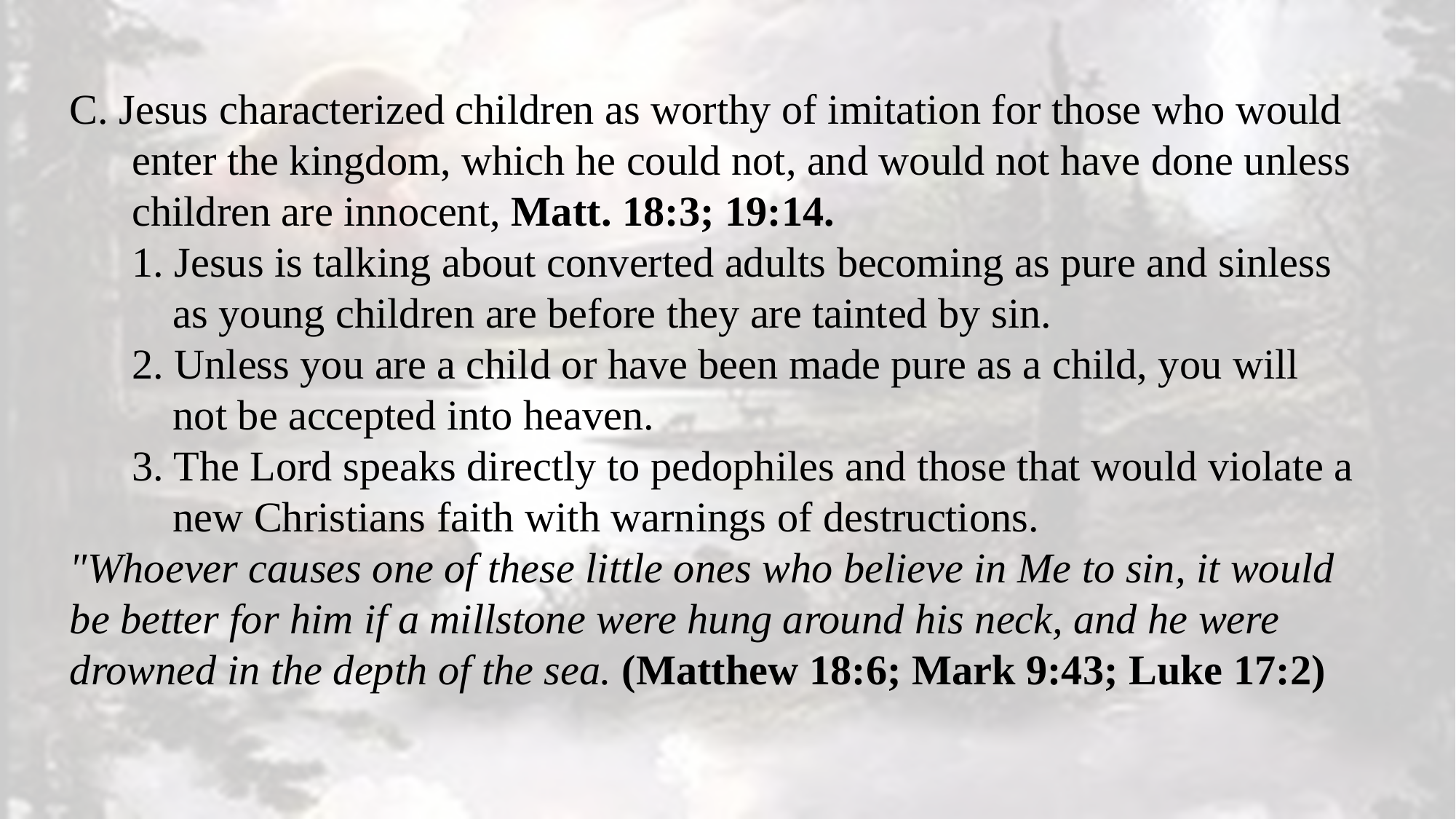

C. Jesus characterized children as worthy of imitation for those who would enter the kingdom, which he could not, and would not have done unless children are innocent, Matt. 18:3; 19:14.
1. Jesus is talking about converted adults becoming as pure and sinless as young children are before they are tainted by sin.
2. Unless you are a child or have been made pure as a child, you will not be accepted into heaven.
3. The Lord speaks directly to pedophiles and those that would violate a new Christians faith with warnings of destructions.
"Whoever causes one of these little ones who believe in Me to sin, it would be better for him if a millstone were hung around his neck, and he were drowned in the depth of the sea. (Matthew 18:6; Mark 9:43; Luke 17:2)